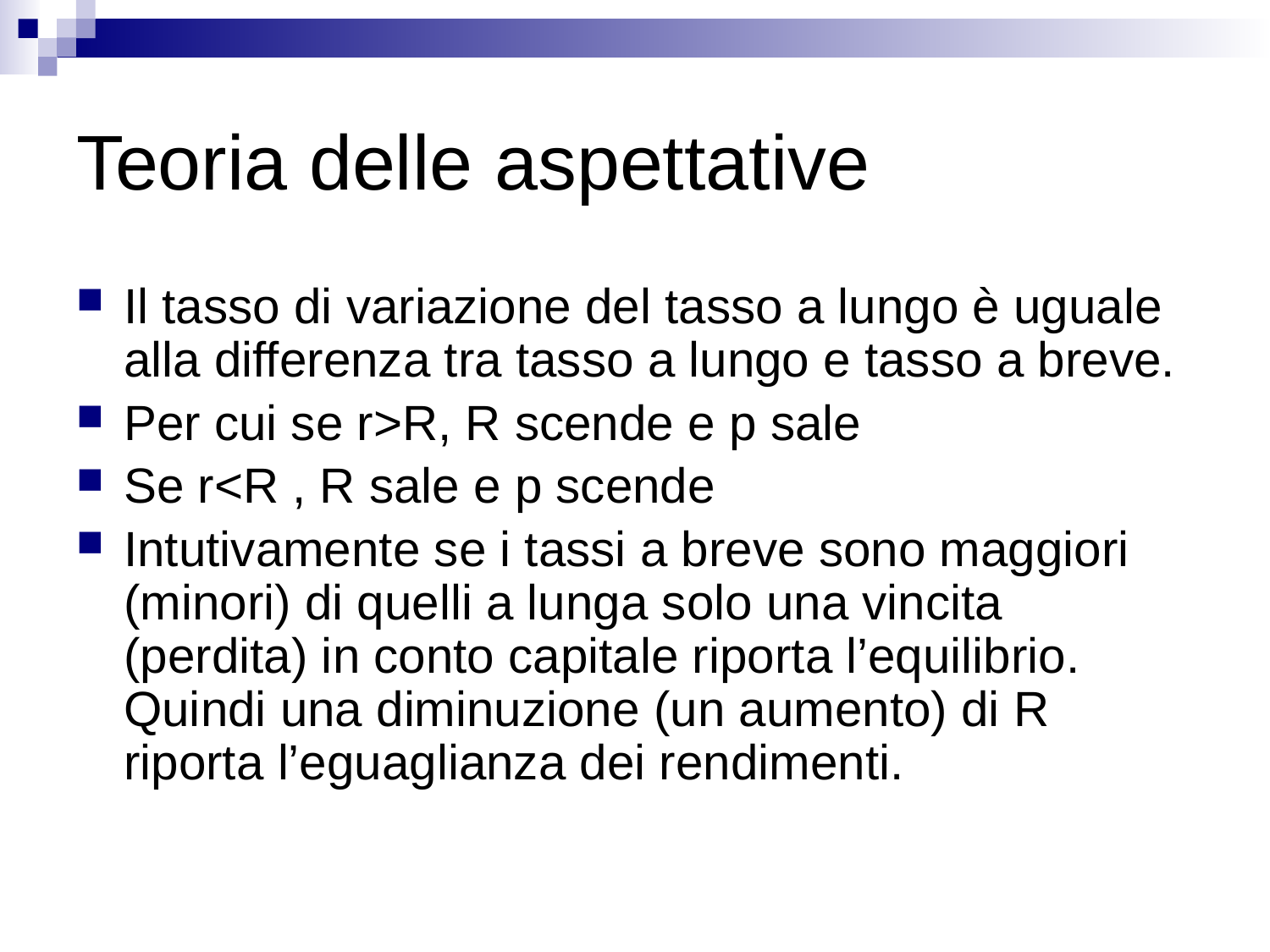

# Teoria delle aspettative
Il tasso di variazione del tasso a lungo è uguale alla differenza tra tasso a lungo e tasso a breve.
Per cui se r>R, R scende e p sale
Se r<R , R sale e p scende
Intutivamente se i tassi a breve sono maggiori (minori) di quelli a lunga solo una vincita (perdita) in conto capitale riporta l’equilibrio. Quindi una diminuzione (un aumento) di R riporta l’eguaglianza dei rendimenti.